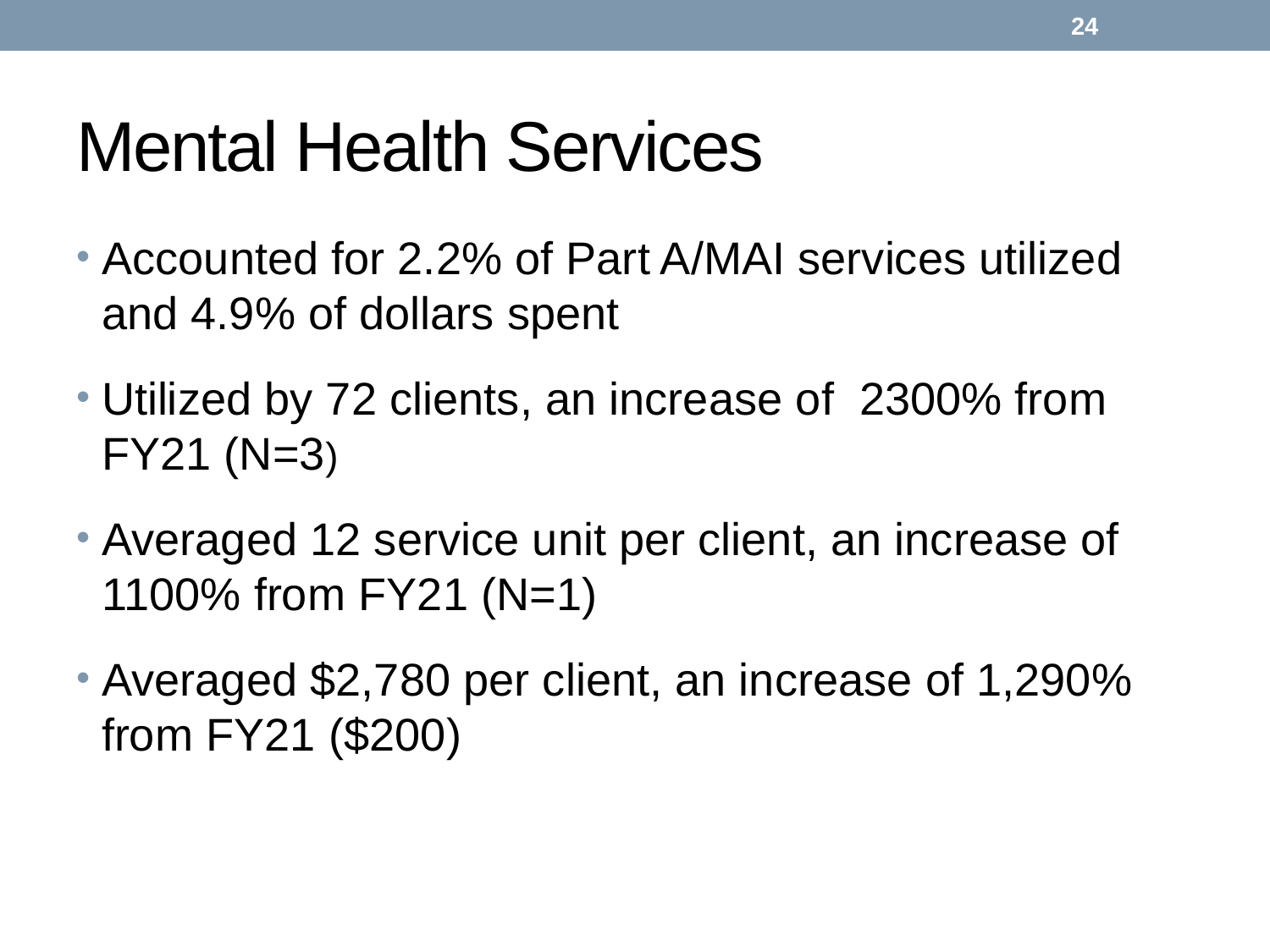

24
# Mental Health Services
Accounted for 2.2% of Part A/MAI services utilized and 4.9% of dollars spent
Utilized by 72 clients, an increase of  2300% from FY21 (N=3)
Averaged 12 service unit per client, an increase of 1100% from FY21 (N=1)
Averaged $2,780 per client, an increase of 1,290% from FY21 ($200)